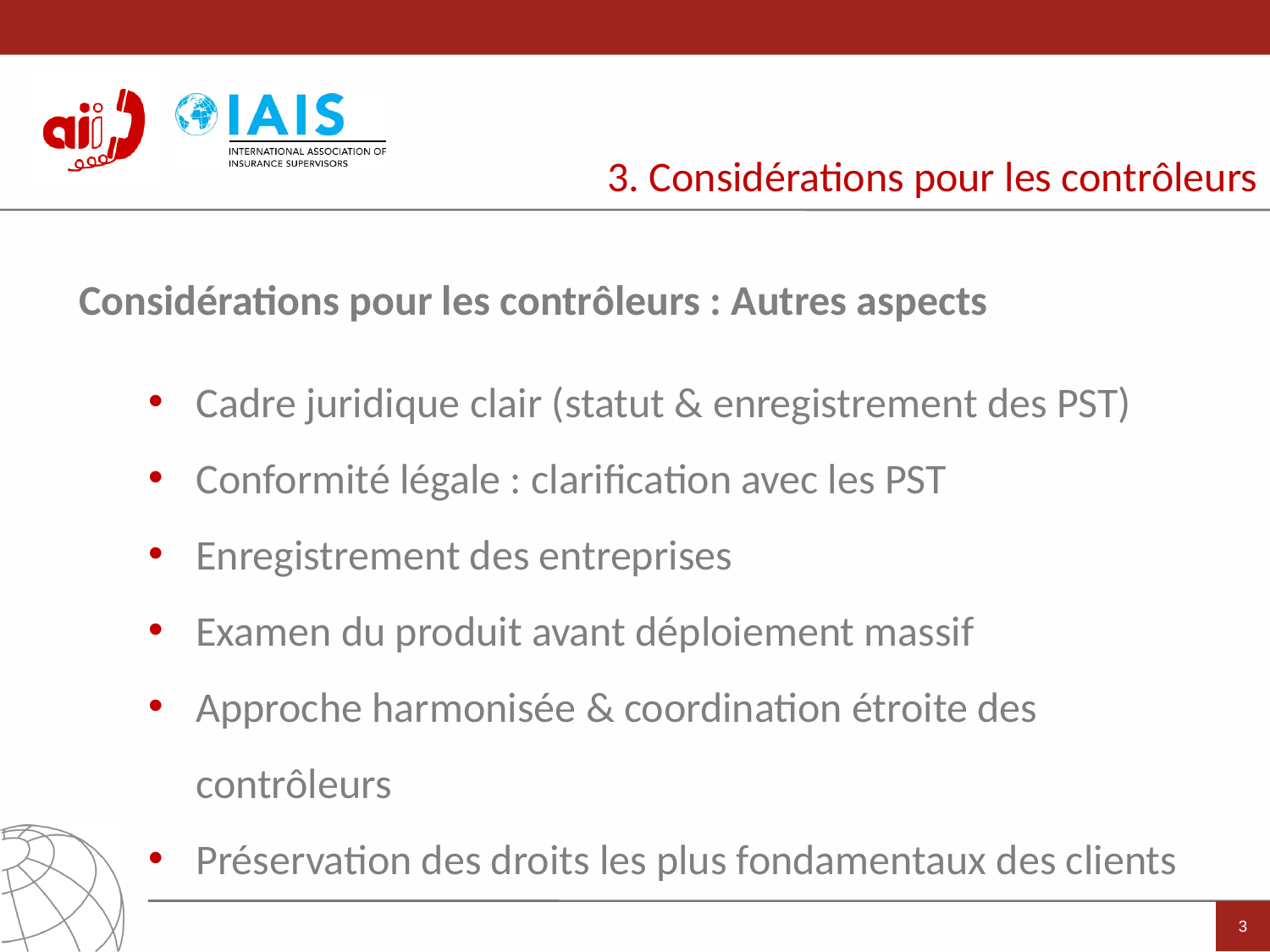

3. Considérations pour les contrôleurs
Considérations pour les contrôleurs : Autres aspects
Cadre juridique clair (statut & enregistrement des PST)
Conformité légale : clarification avec les PST
Enregistrement des entreprises
Examen du produit avant déploiement massif
Approche harmonisée & coordination étroite des contrôleurs
Préservation des droits les plus fondamentaux des clients
3